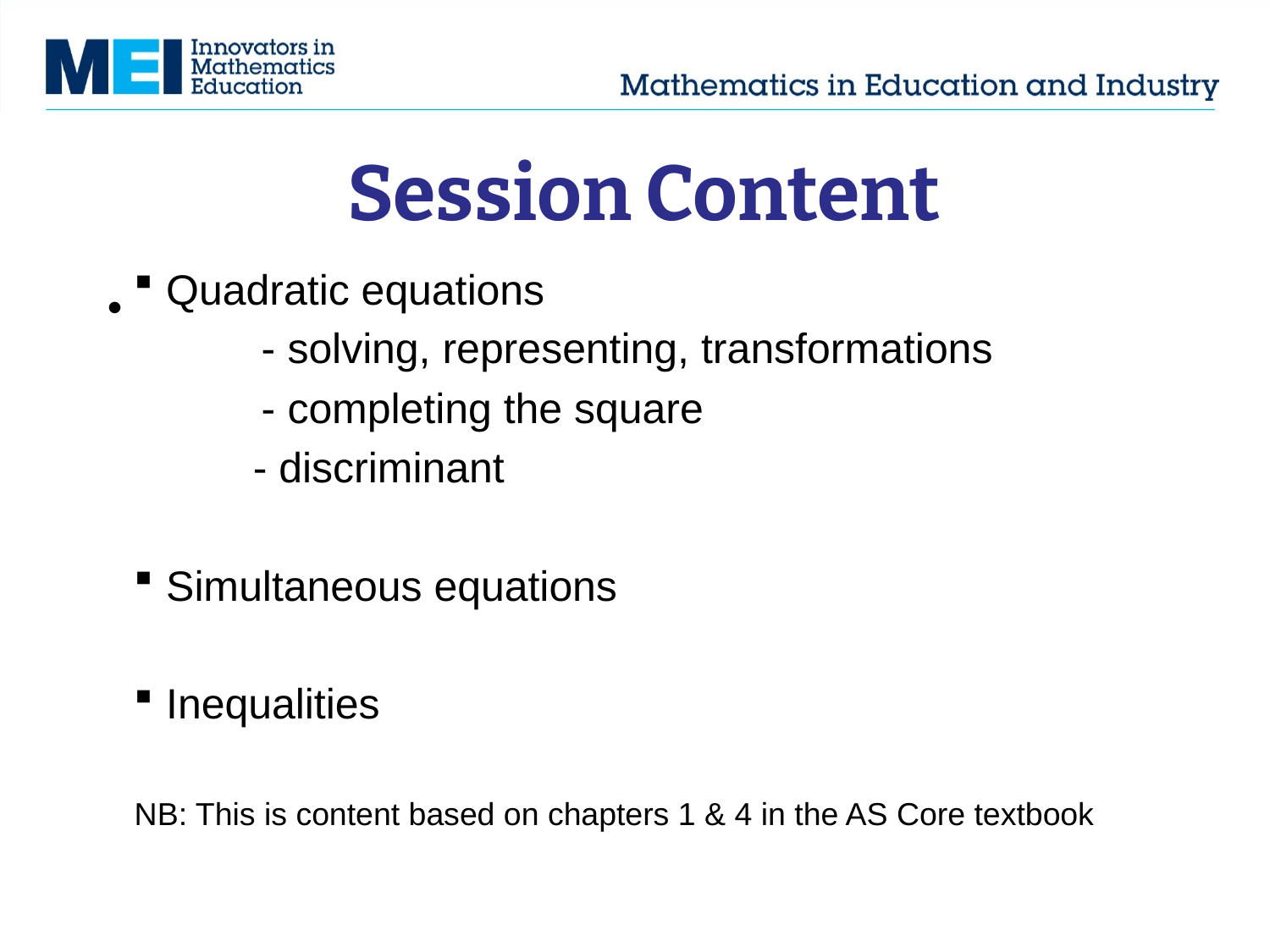

# Session Content
Quadratic equations
	- solving, representing, transformations
	- completing the square
          - discriminant

Simultaneous equations

Inequalities

NB: This is content based on chapters 1 & 4 in the AS Core textbook